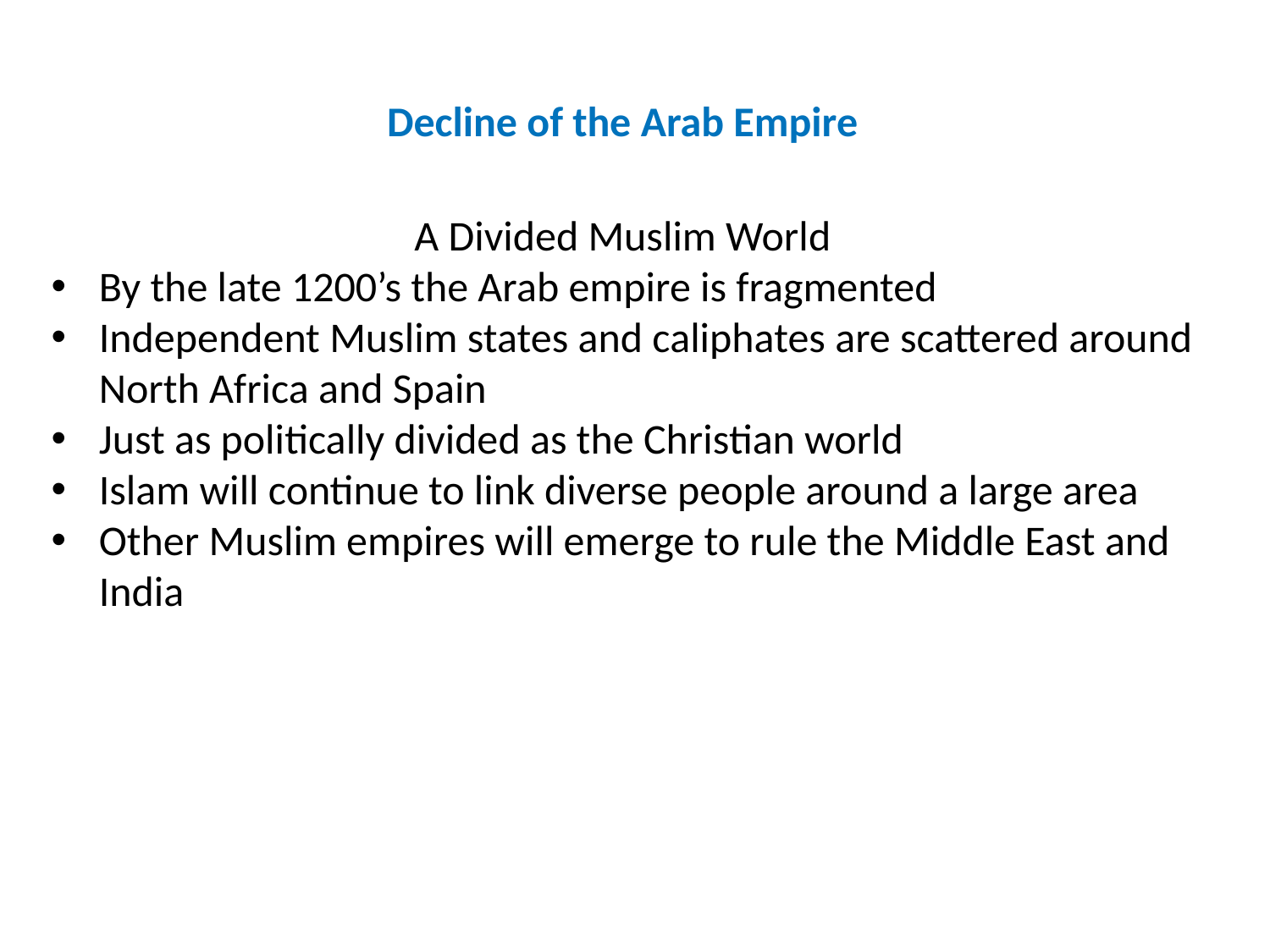

Decline of the Arab Empire
A Divided Muslim World
By the late 1200’s the Arab empire is fragmented
Independent Muslim states and caliphates are scattered around North Africa and Spain
Just as politically divided as the Christian world
Islam will continue to link diverse people around a large area
Other Muslim empires will emerge to rule the Middle East and India